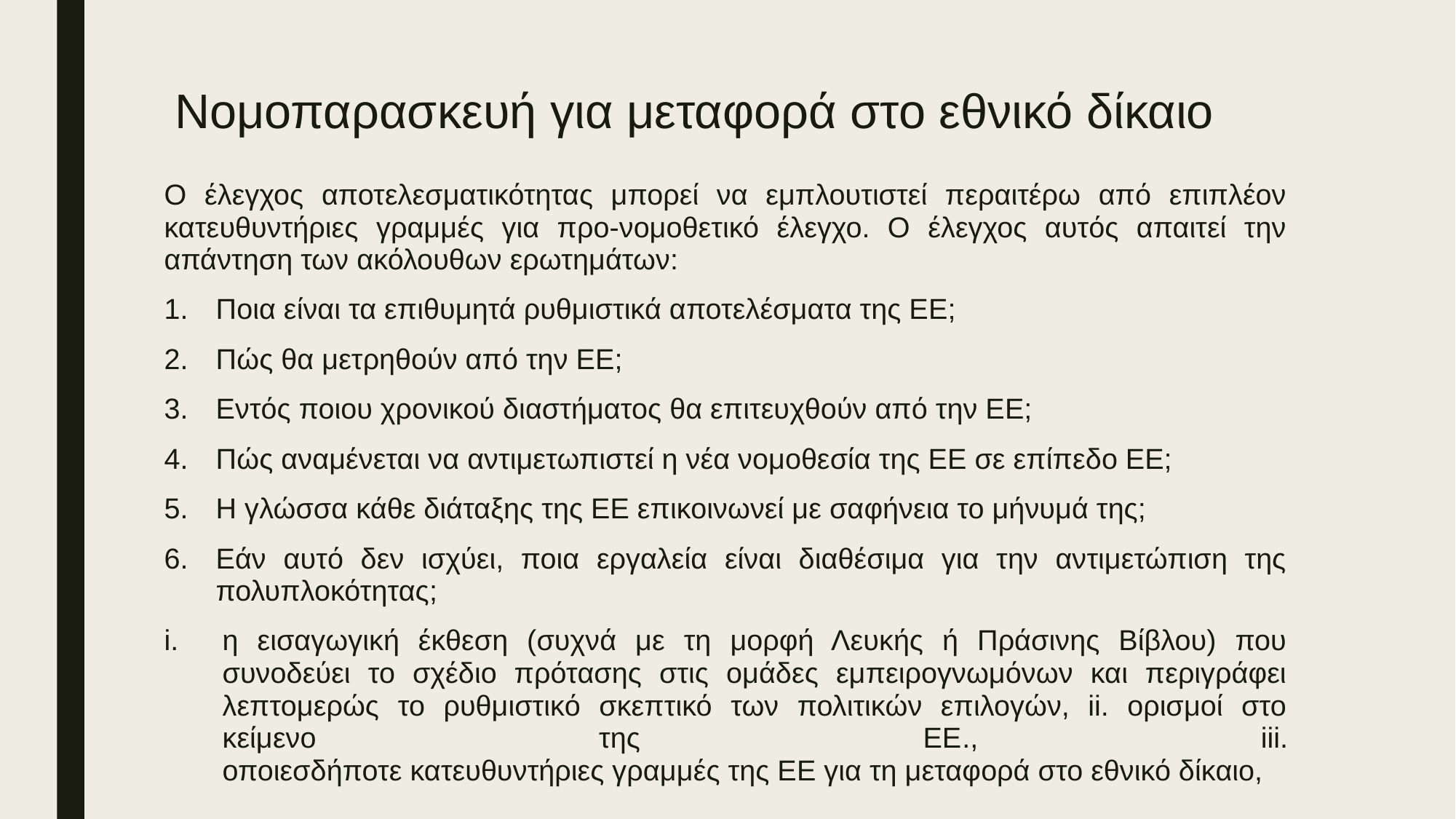

# Νομοπαρασκευή για μεταφορά στο εθνικό δίκαιο
Ο έλεγχος αποτελεσματικότητας μπορεί να εμπλουτιστεί περαιτέρω από επιπλέον κατευθυντήριες γραμμές για προ-νομοθετικό έλεγχο. Ο έλεγχος αυτός απαιτεί την απάντηση των ακόλουθων ερωτημάτων:
Ποια είναι τα επιθυμητά ρυθμιστικά αποτελέσματα της ΕΕ;
Πώς θα μετρηθούν από την ΕΕ;
Εντός ποιου χρονικού διαστήματος θα επιτευχθούν από την ΕΕ;
Πώς αναμένεται να αντιμετωπιστεί η νέα νομοθεσία της ΕΕ σε επίπεδο ΕΕ;
Η γλώσσα κάθε διάταξης της ΕΕ επικοινωνεί με σαφήνεια το μήνυμά της;
Εάν αυτό δεν ισχύει, ποια εργαλεία είναι διαθέσιμα για την αντιμετώπιση της πολυπλοκότητας;
η εισαγωγική έκθεση (συχνά με τη μορφή Λευκής ή Πράσινης Βίβλου) που συνοδεύει το σχέδιο πρότασης στις ομάδες εμπειρογνωμόνων και περιγράφει λεπτομερώς το ρυθμιστικό σκεπτικό των πολιτικών επιλογών, ii. ορισμοί στο κείμενο της ΕΕ., iii.
οποιεσδήποτε κατευθυντήριες γραμμές της ΕΕ για τη μεταφορά στο εθνικό δίκαιο,